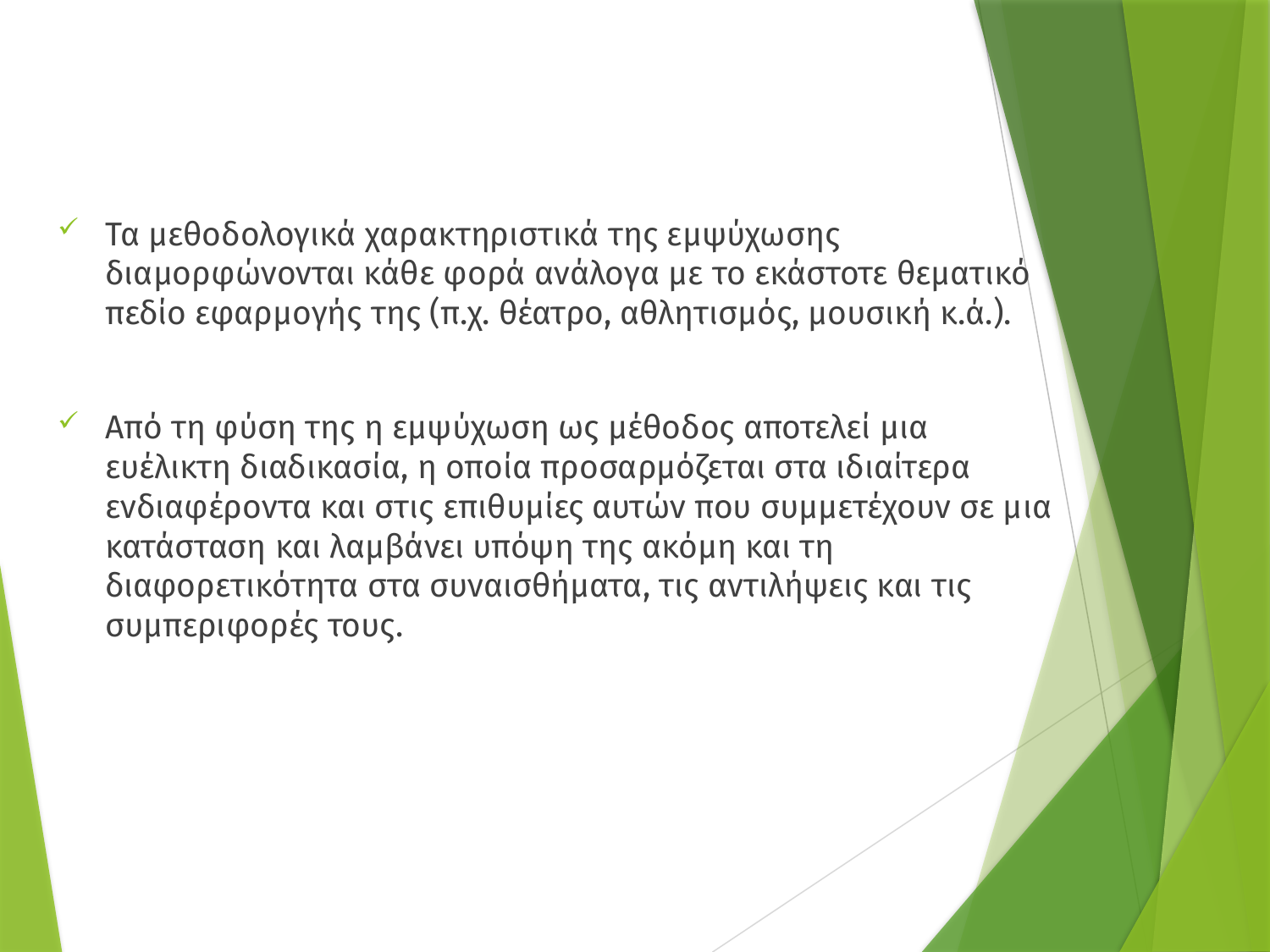

Τα µεθοδολογικά χαρακτηριστικά της εµψύχωσης διαµορφώνονται κάθε φορά ανάλογα µε το εκάστοτε θεµατικό πεδίο εφαρµογής της (π.χ. θέατρο, αθλητισµός, µουσική κ.ά.).

Από τη φύση της η εµψύχωση ως µέθοδος αποτελεί µια ευέλικτη διαδικασία, η οποία προσαρµόζεται στα ιδιαίτερα ενδιαφέροντα και στις επιθυµίες αυτών που συµµετέχουν σε µια κατάσταση και λαµβάνει υπόψη της ακόµη και τη διαφορετικότητα στα συναισθήµατα, τις αντιλήψεις και τις συµπεριφορές τους.